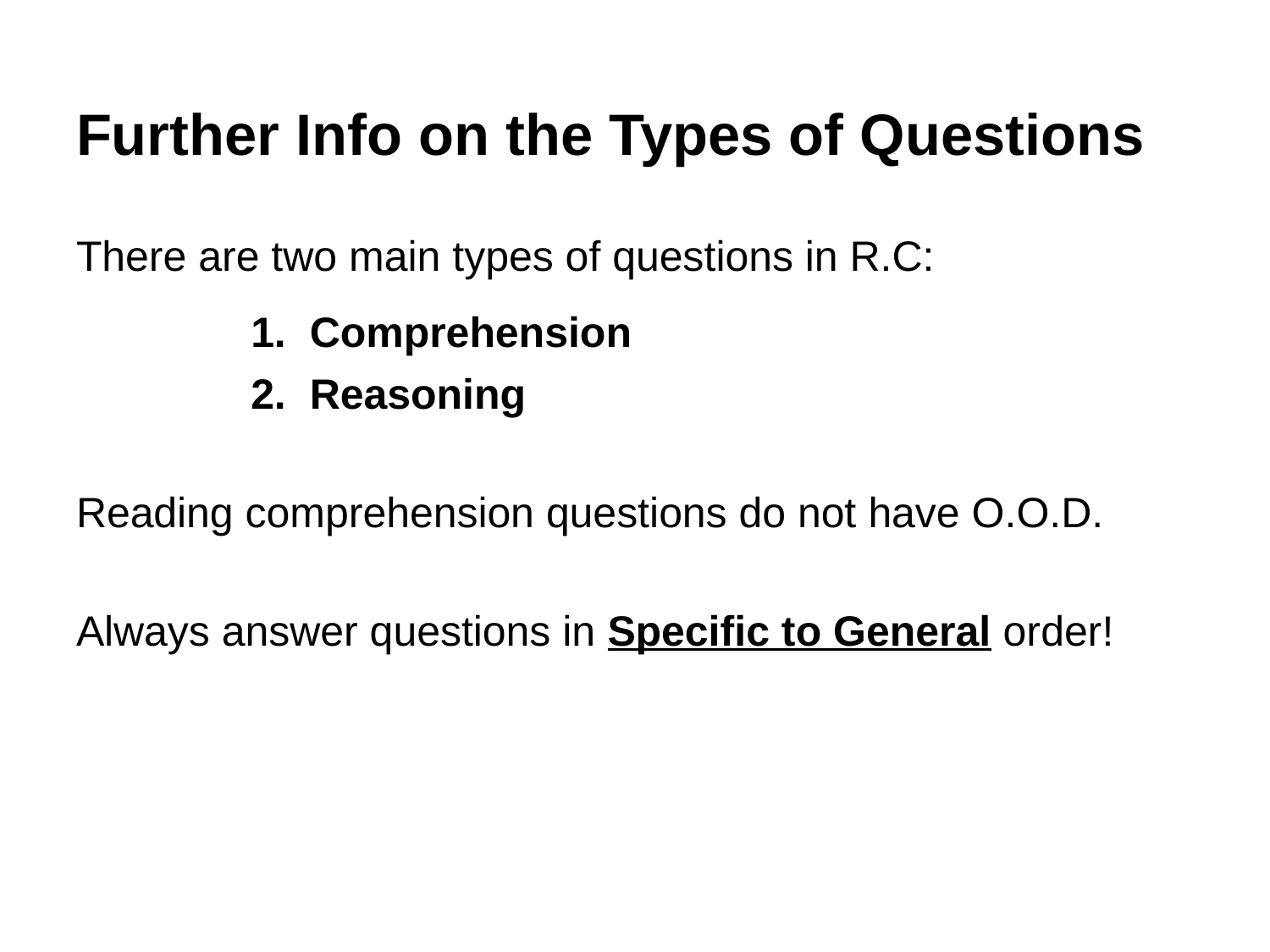

# Further Info on the Types of Questions
There are two main types of questions in R.C:
		1.  Comprehension
		2.  Reasoning

Reading comprehension questions do not have O.O.D.

Always answer questions in Specific to General order!